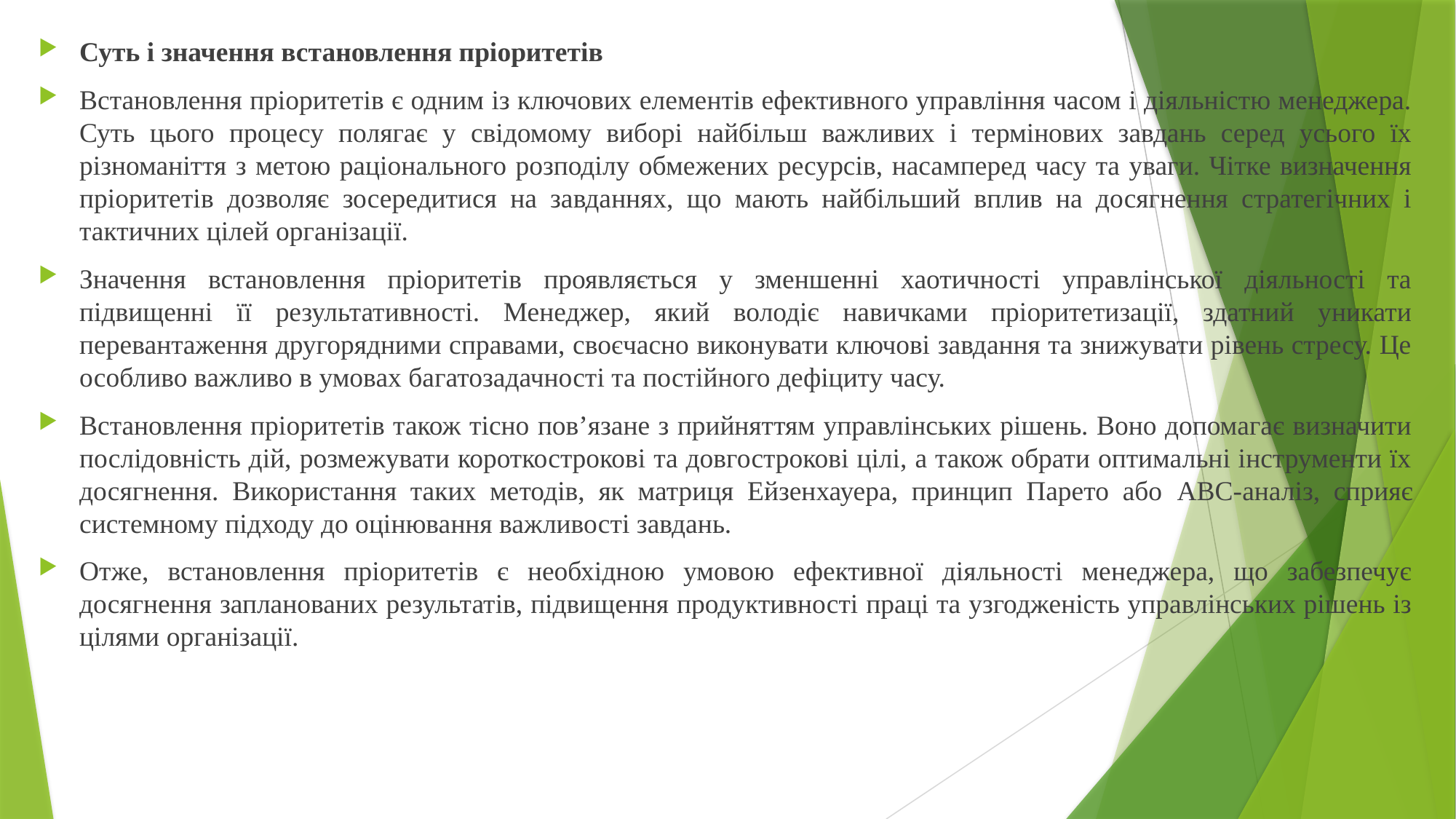

Суть і значення встановлення пріоритетів
Встановлення пріоритетів є одним із ключових елементів ефективного управління часом і діяльністю менеджера. Суть цього процесу полягає у свідомому виборі найбільш важливих і термінових завдань серед усього їх різноманіття з метою раціонального розподілу обмежених ресурсів, насамперед часу та уваги. Чітке визначення пріоритетів дозволяє зосередитися на завданнях, що мають найбільший вплив на досягнення стратегічних і тактичних цілей організації.
Значення встановлення пріоритетів проявляється у зменшенні хаотичності управлінської діяльності та підвищенні її результативності. Менеджер, який володіє навичками пріоритетизації, здатний уникати перевантаження другорядними справами, своєчасно виконувати ключові завдання та знижувати рівень стресу. Це особливо важливо в умовах багатозадачності та постійного дефіциту часу.
Встановлення пріоритетів також тісно пов’язане з прийняттям управлінських рішень. Воно допомагає визначити послідовність дій, розмежувати короткострокові та довгострокові цілі, а також обрати оптимальні інструменти їх досягнення. Використання таких методів, як матриця Ейзенхауера, принцип Парето або ABC-аналіз, сприяє системному підходу до оцінювання важливості завдань.
Отже, встановлення пріоритетів є необхідною умовою ефективної діяльності менеджера, що забезпечує досягнення запланованих результатів, підвищення продуктивності праці та узгодженість управлінських рішень із цілями організації.